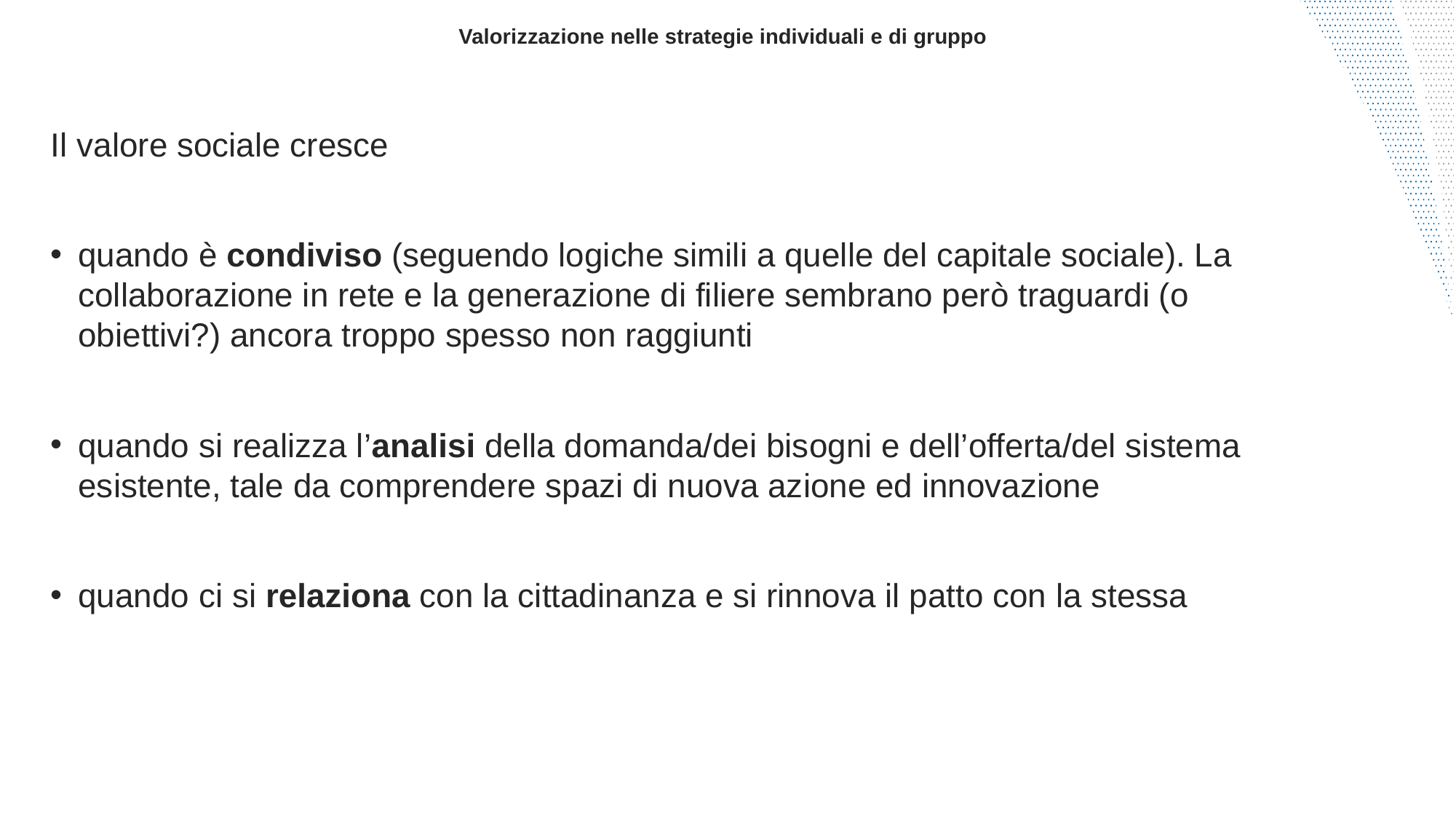

Valorizzazione nelle strategie individuali e di gruppo
Il valore sociale cresce

quando è condiviso (seguendo logiche simili a quelle del capitale sociale). La collaborazione in rete e la generazione di filiere sembrano però traguardi (o obiettivi?) ancora troppo spesso non raggiunti

quando si realizza l’analisi della domanda/dei bisogni e dell’offerta/del sistema esistente, tale da comprendere spazi di nuova azione ed innovazione

quando ci si relaziona con la cittadinanza e si rinnova il patto con la stessa